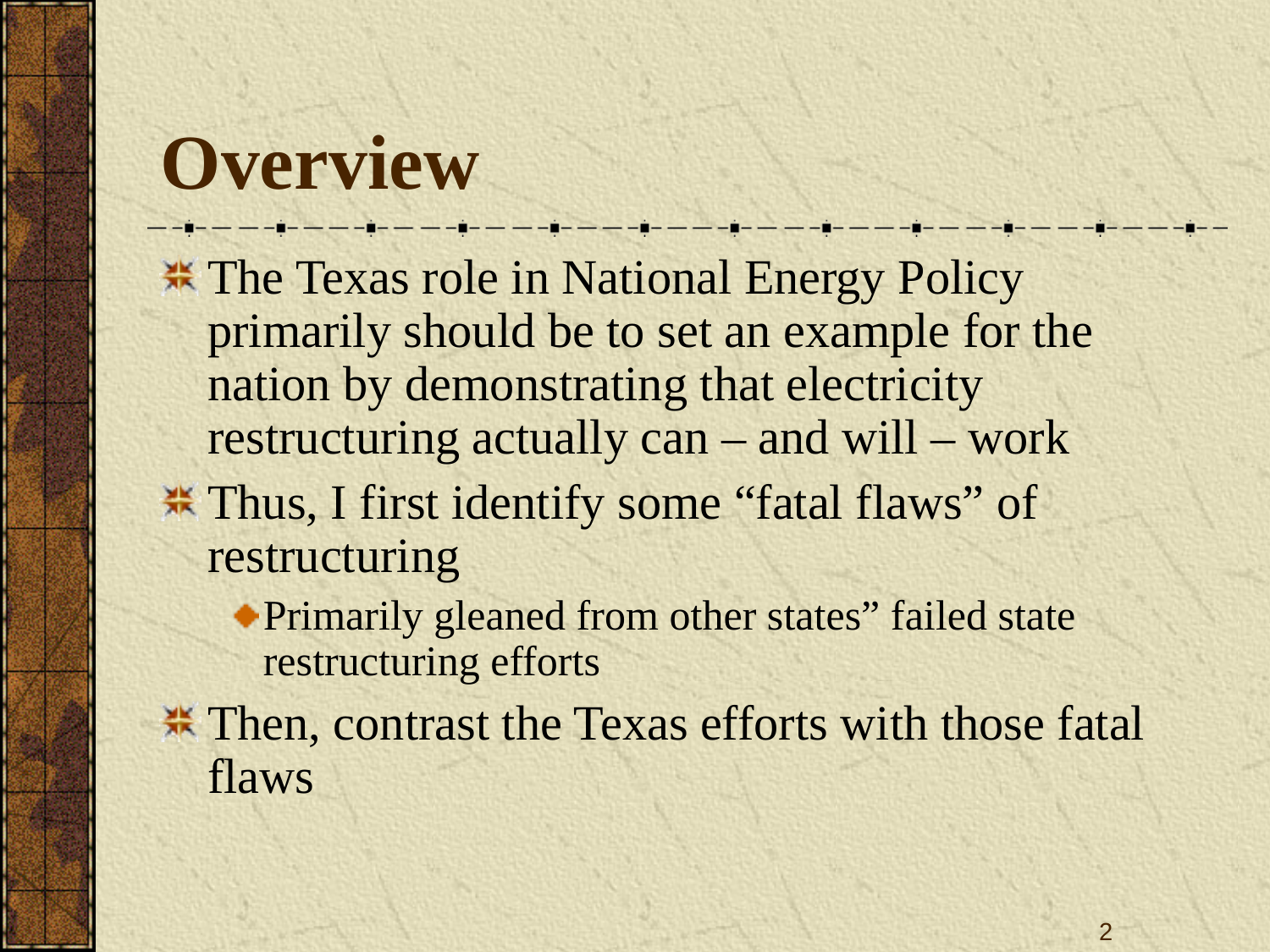

# Overview
The Texas role in National Energy Policy primarily should be to set an example for the nation by demonstrating that electricity restructuring actually can – and will – work
Thus, I first identify some “fatal flaws” of restructuring
Primarily gleaned from other states” failed state restructuring efforts
Then, contrast the Texas efforts with those fatal flaws
2